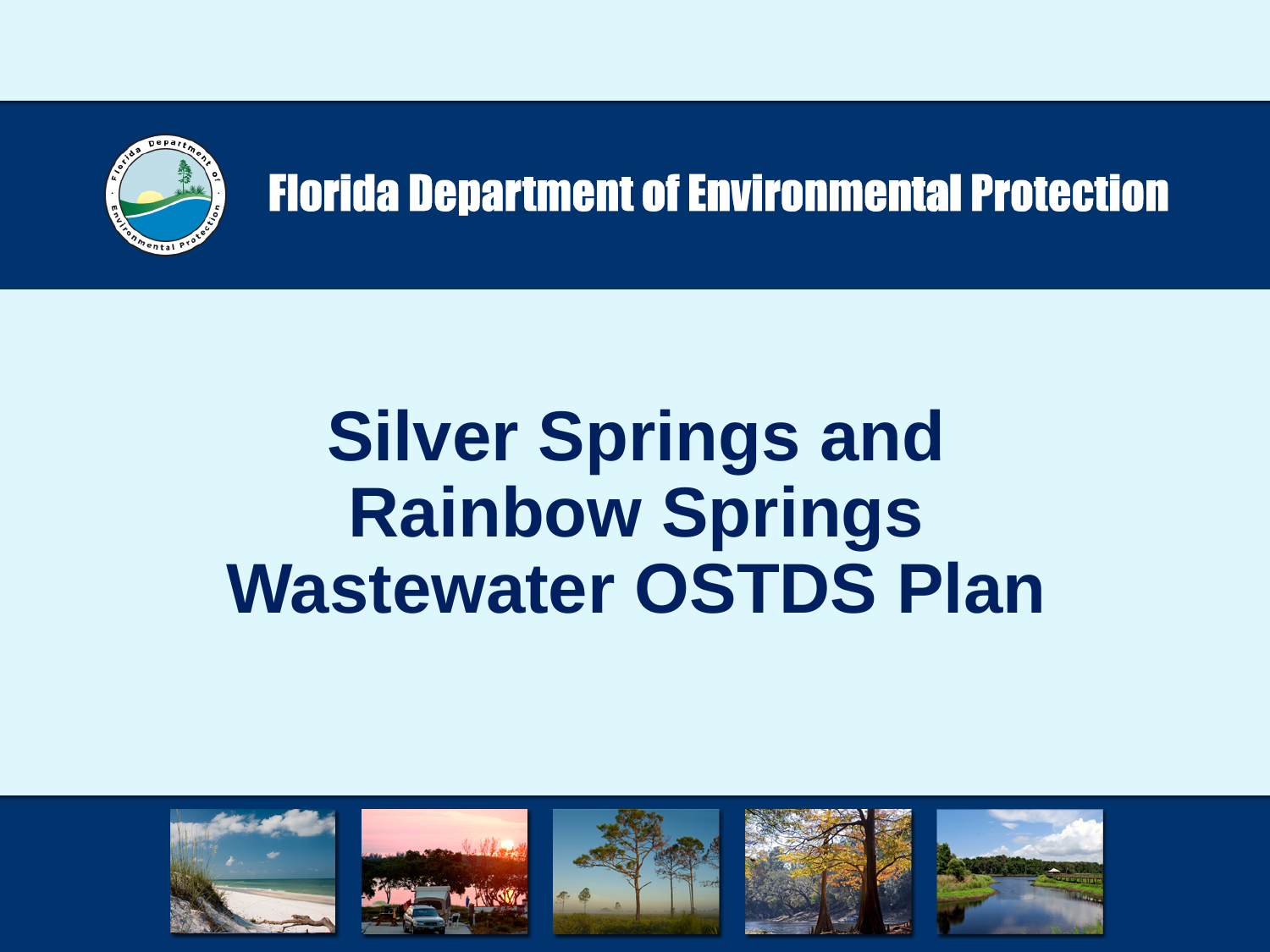

Silver Springs and Rainbow Springs Wastewater OSTDS Plan